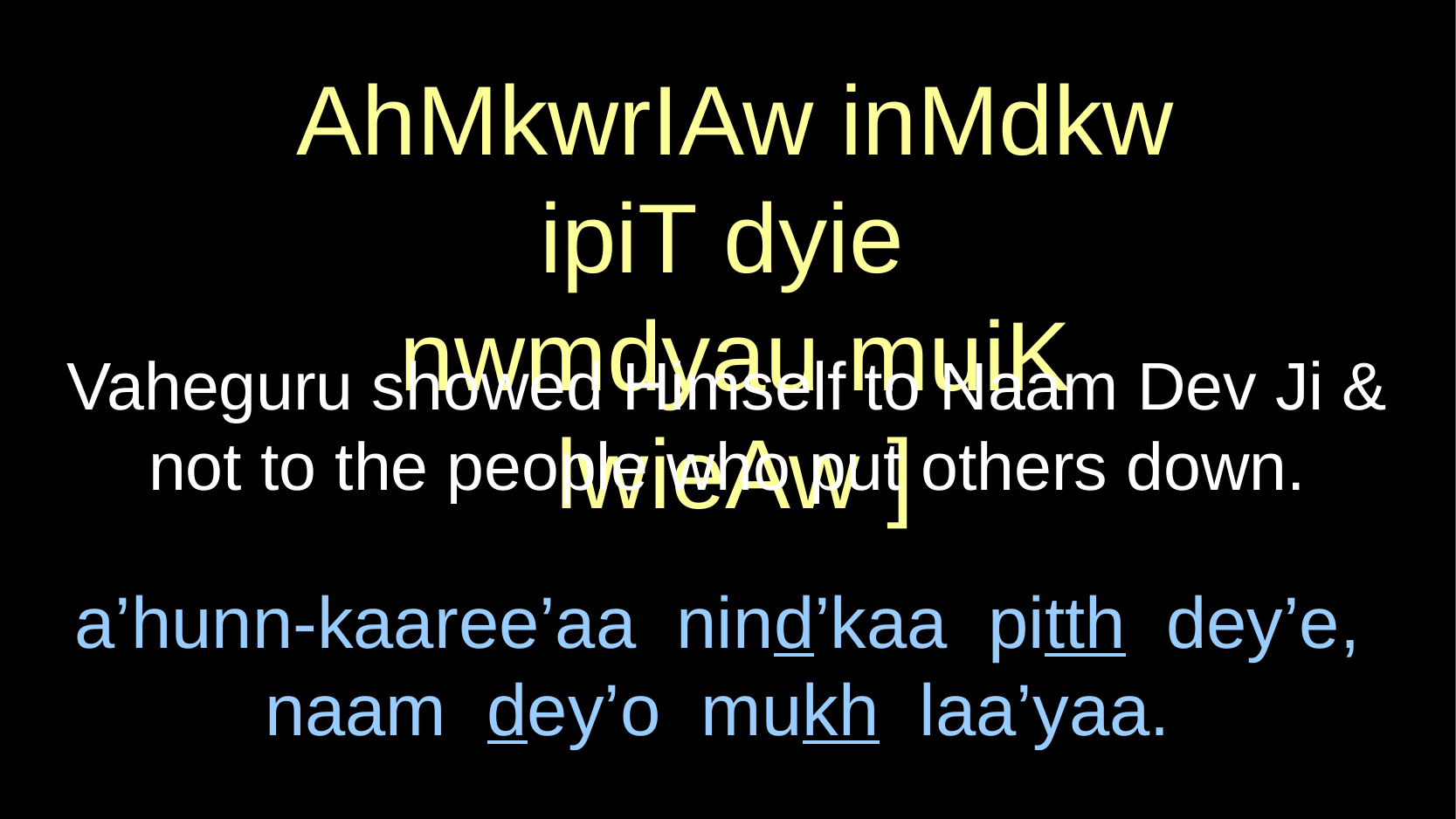

AhMkwrIAw inMdkw ipiT dyie
nwmdyau muiK lwieAw ]
Vaheguru showed Himself to Naam Dev Ji & not to the people who put others down.
# a’hunn-kaaree’aa  nind’kaa  pitth  dey’e, naam  dey’o  mukh  laa’yaa.